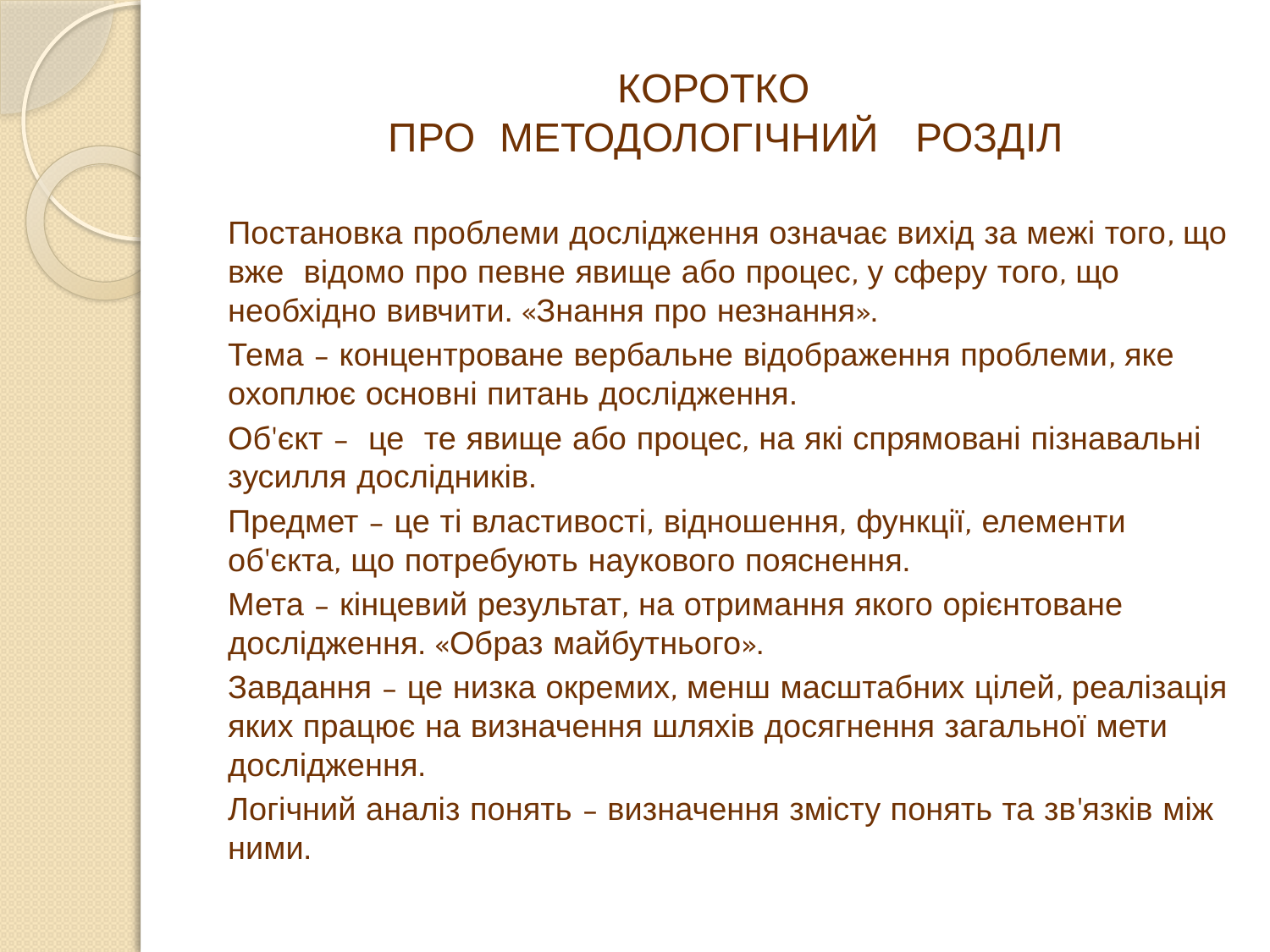

# КОРОТКО ПРО  МЕТОДОЛОГІЧНИЙ   РОЗДІЛ
Постановка проблеми дослідження означає вихід за межі того, що вже  відомо про певне явище або процес, у сферу того, що необхідно вивчити. «Знання про незнання».
Тема – концентроване вербальне відображення проблеми, яке охоплює основні питань дослідження.
Об'єкт –  це  те явище або процес, на які спрямовані пізнавальні зусилля дослідників.
Предмет – це ті властивості, відношення, функції, елементи об'єкта, що потребують наукового пояснення.
Мета – кінцевий результат, на отримання якого орієнтоване дослідження. «Образ майбутнього».
Завдання – це низка окремих, менш масштабних цілей, реалізація яких працює на визначення шляхів досягнення загальної мети дослідження.
Логічний аналіз понять – визначення змісту понять та зв'язків між ними.